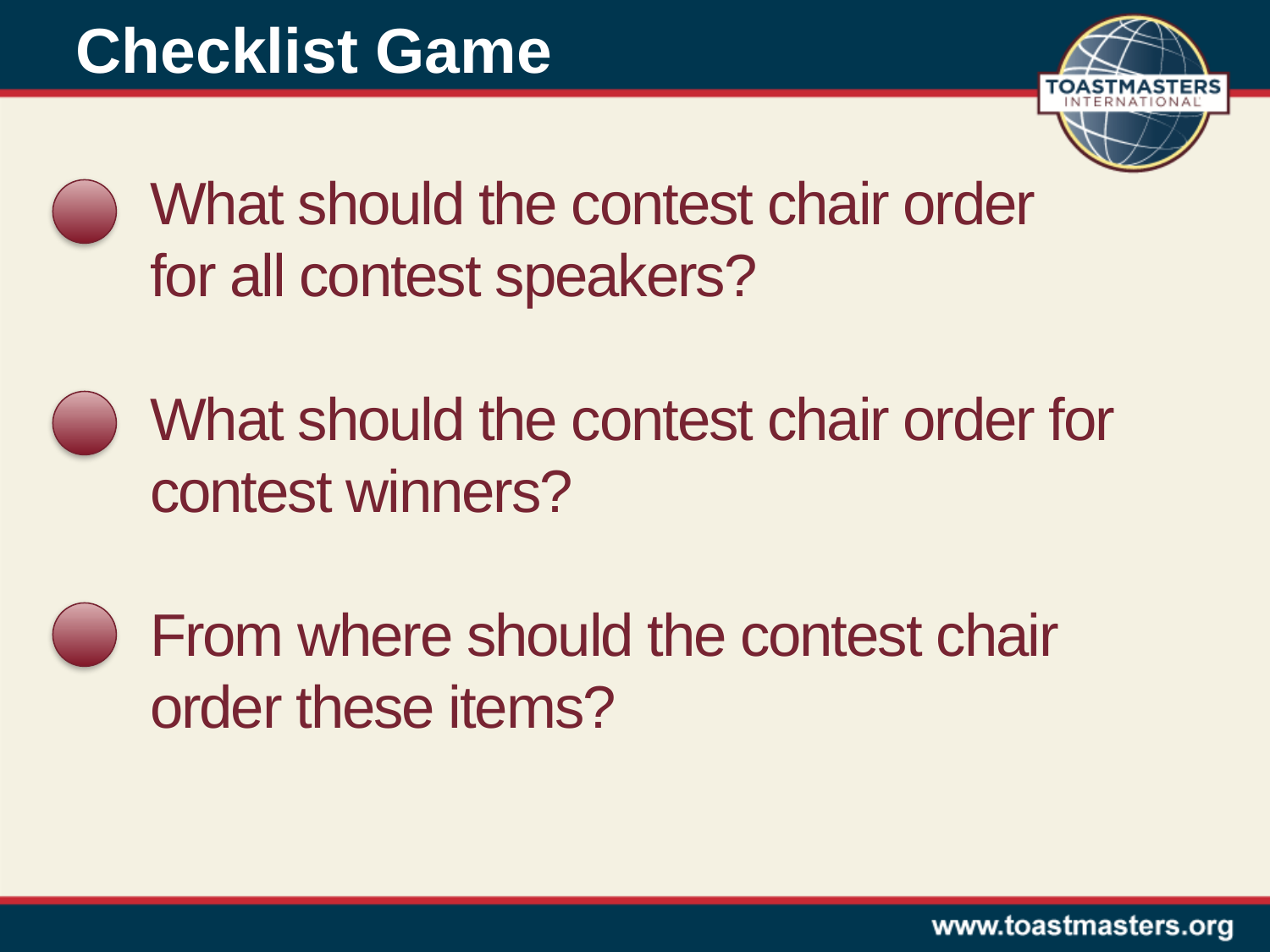

Checklist Game
What should the contest chair order
for all contest speakers?

What should the contest chair order for contest winners?

From where should the contest chair order these items?